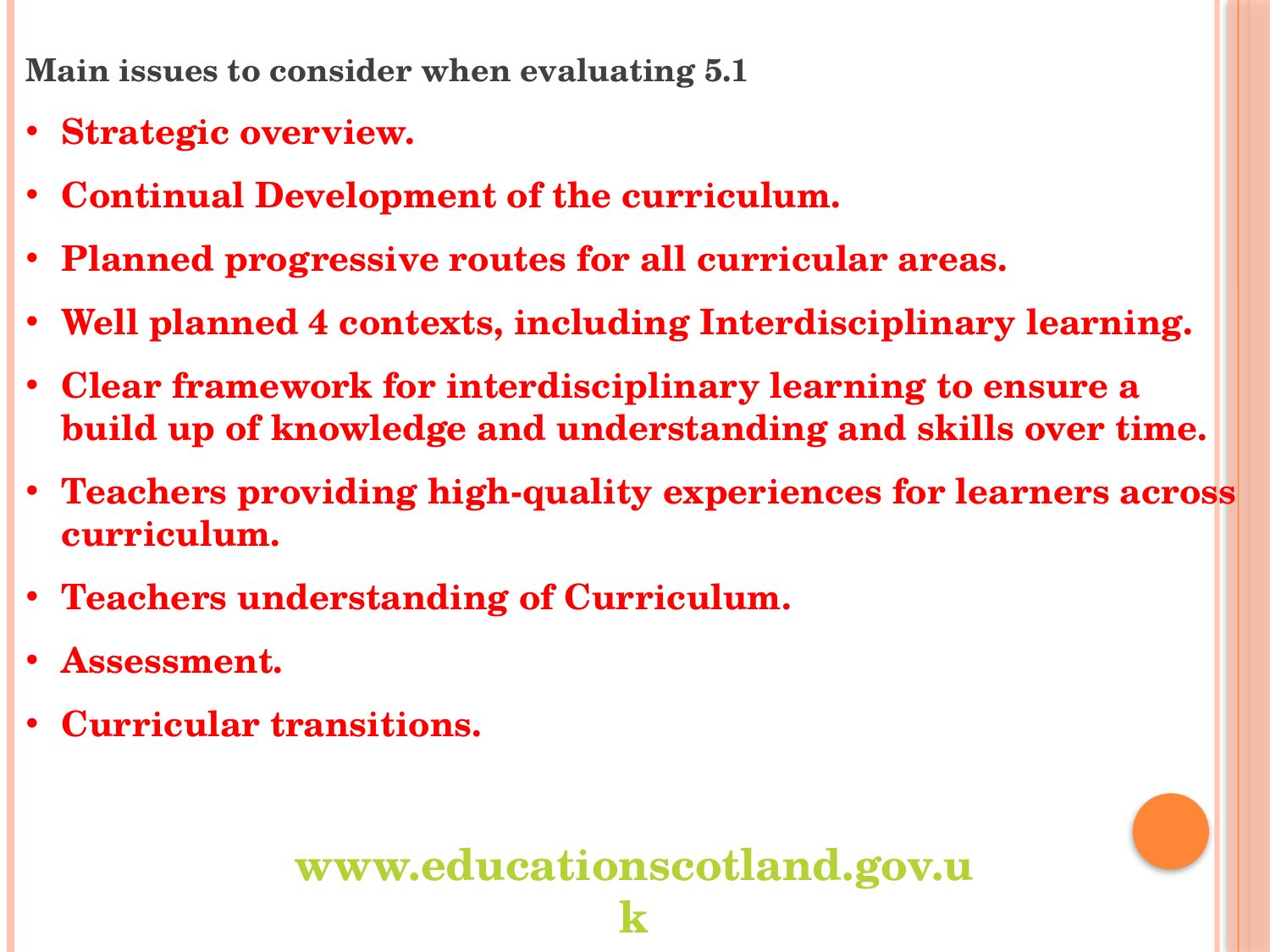

Main issues to consider when evaluating 5.1
Strategic overview.
Continual Development of the curriculum.
Planned progressive routes for all curricular areas.
Well planned 4 contexts, including Interdisciplinary learning.
Clear framework for interdisciplinary learning to ensure a build up of knowledge and understanding and skills over time.
Teachers providing high-quality experiences for learners across curriculum.
Teachers understanding of Curriculum.
Assessment.
Curricular transitions.
www.educationscotland.gov.uk